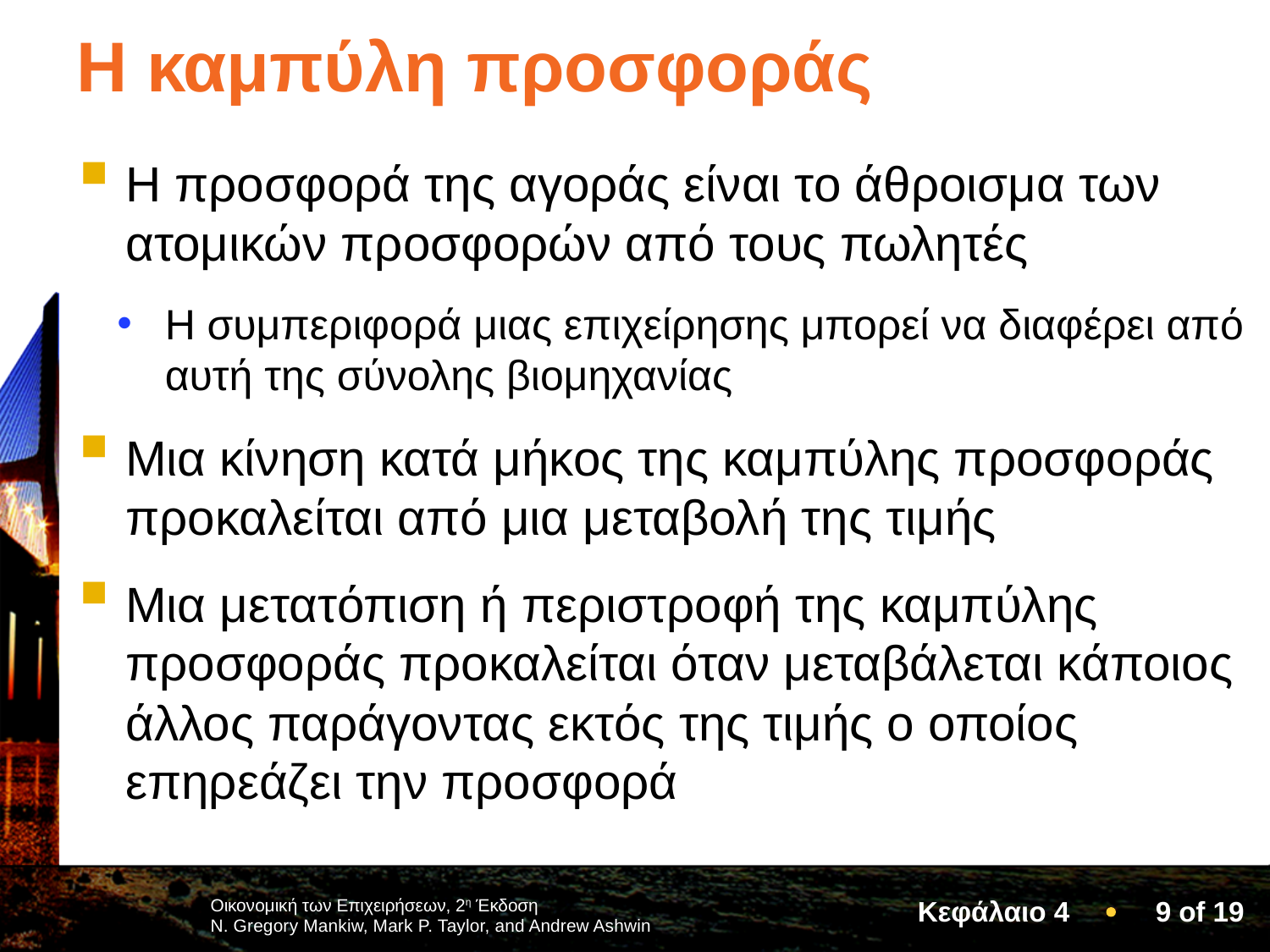

# Η καμπύλη προσφοράς
Η προσφορά της αγοράς είναι το άθροισμα των ατομικών προσφορών από τους πωλητές
Η συμπεριφορά μιας επιχείρησης μπορεί να διαφέρει από αυτή της σύνολης βιομηχανίας
Μια κίνηση κατά μήκος της καμπύλης προσφοράς προκαλείται από μια μεταβολή της τιμής
Μια μετατόπιση ή περιστροφή της καμπύλης προσφοράς προκαλείται όταν μεταβάλεται κάποιος άλλος παράγοντας εκτός της τιμής ο οποίος επηρεάζει την προσφορά